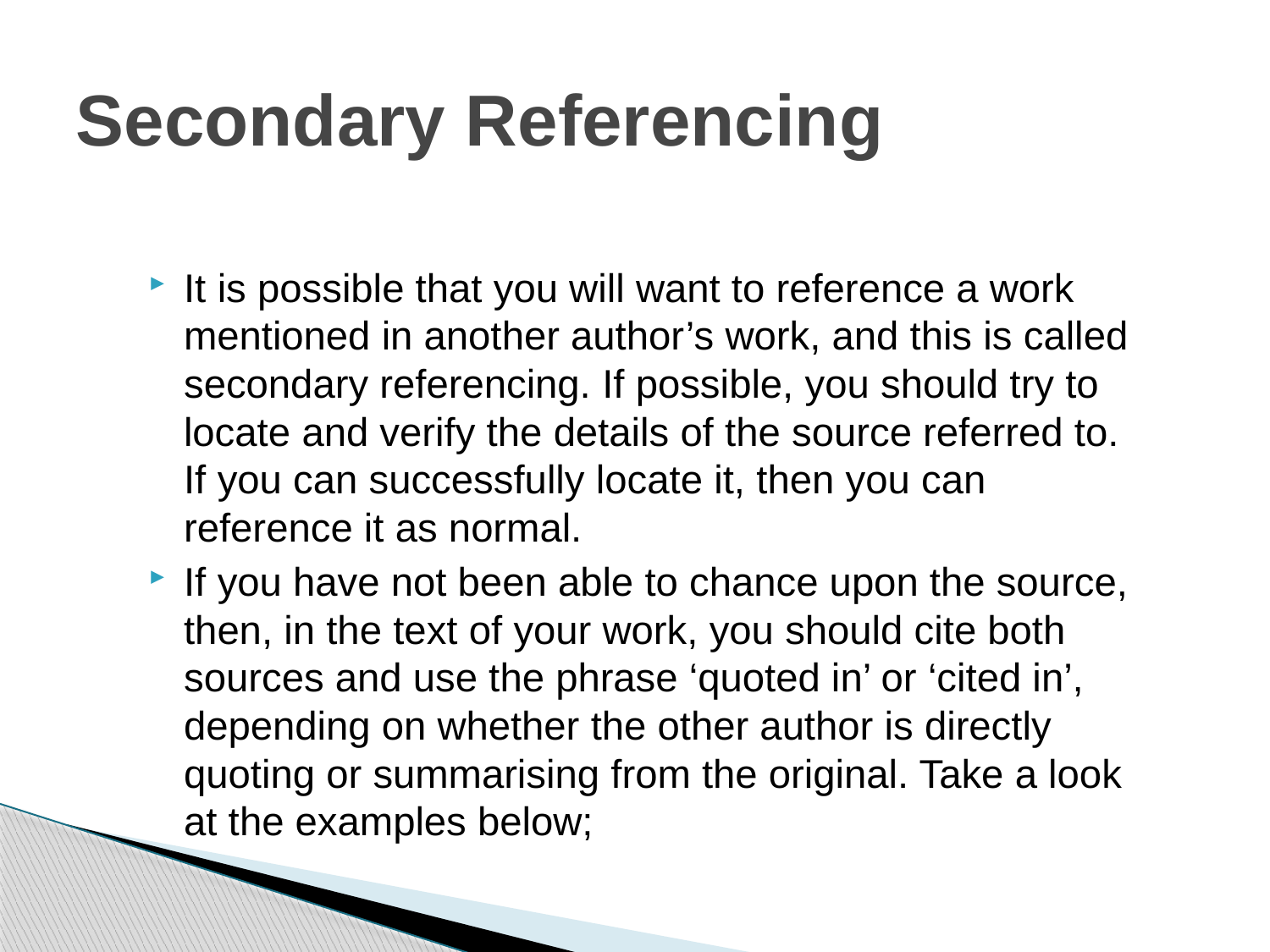

# Secondary Referencing
It is possible that you will want to reference a work mentioned in another author’s work, and this is called secondary referencing. If possible, you should try to locate and verify the details of the source referred to. If you can successfully locate it, then you can reference it as normal.
If you have not been able to chance upon the source, then, in the text of your work, you should cite both sources and use the phrase ‘quoted in’ or ‘cited in’, depending on whether the other author is directly quoting or summarising from the original. Take a look at the examples below;